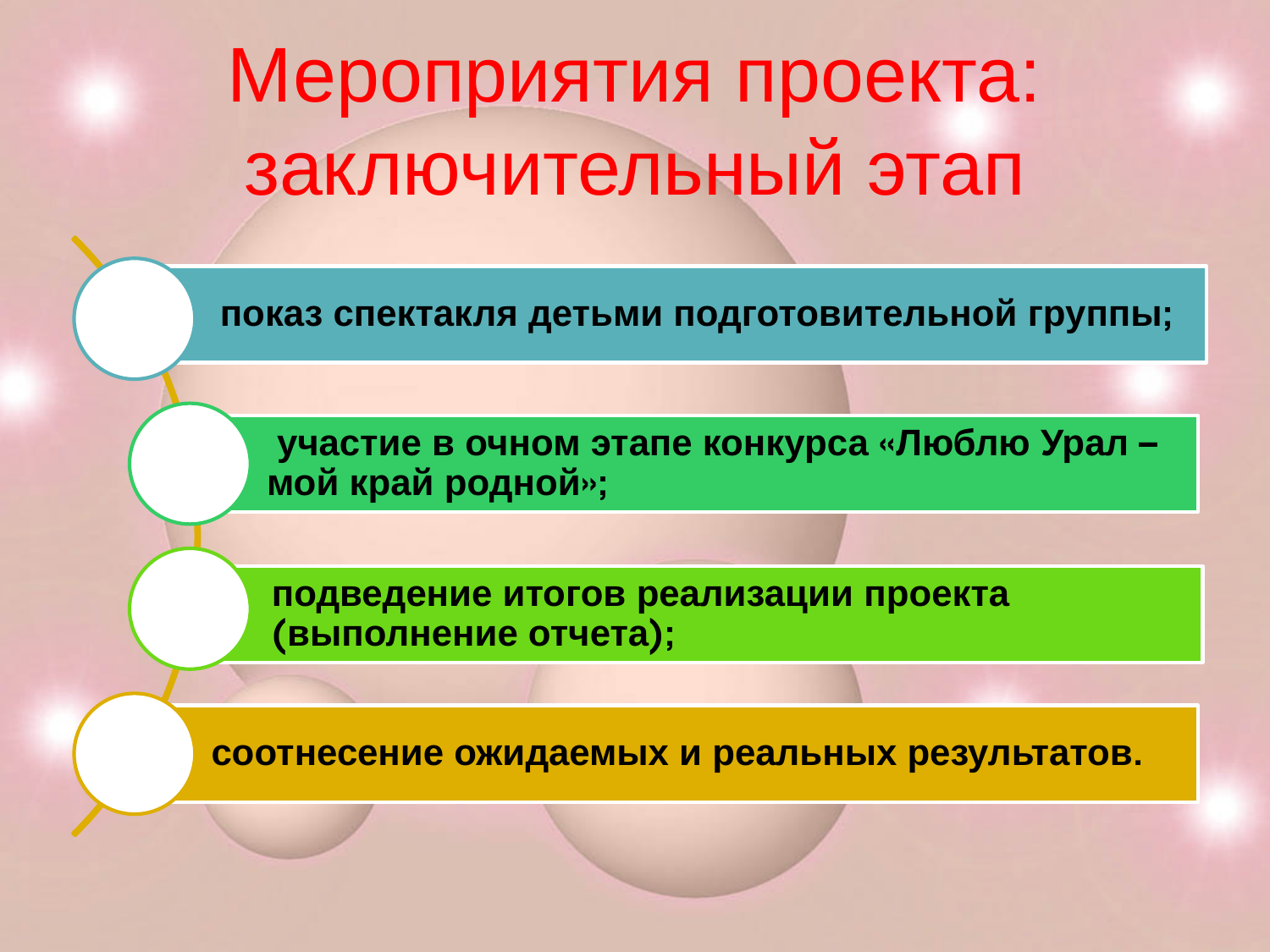

# Мероприятия проекта: заключительный этап
показ спектакля детьми подготовительной группы;
 участие в очном этапе конкурса «Люблю Урал – мой край родной»;
подведение итогов реализации проекта (выполнение отчета);
соотнесение ожидаемых и реальных результатов.